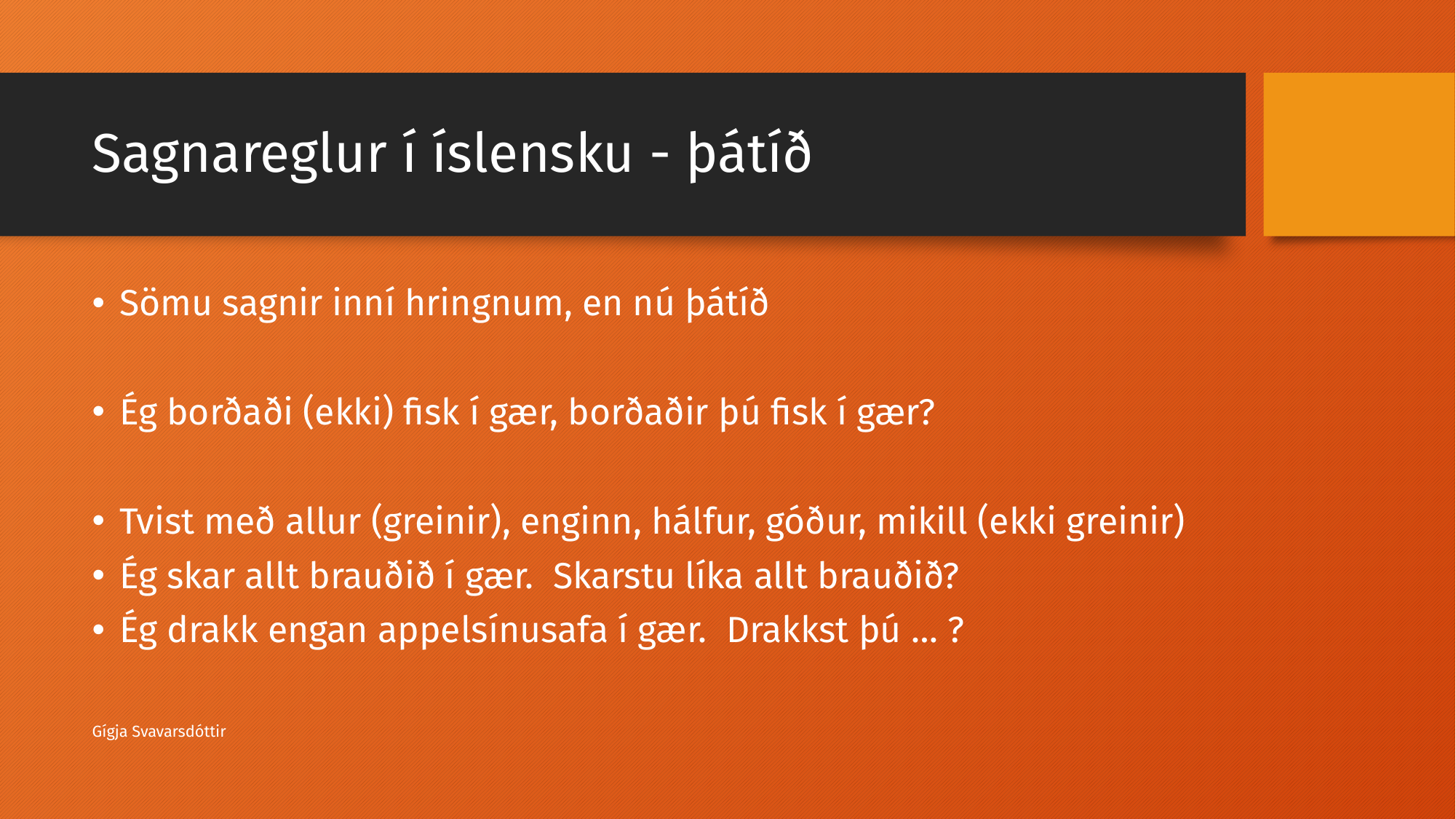

# Sagnareglur í íslensku - þátíð
Sömu sagnir inní hringnum, en nú þátíð

Ég borðaði (ekki) fisk í gær, borðaðir þú fisk í gær?

Tvist með allur (greinir), enginn, hálfur, góður, mikill (ekki greinir)
Ég skar allt brauðið í gær.  Skarstu líka allt brauðið?
Ég drakk engan appelsínusafa í gær.  Drakkst þú … ?

Gígja Svavarsdóttir